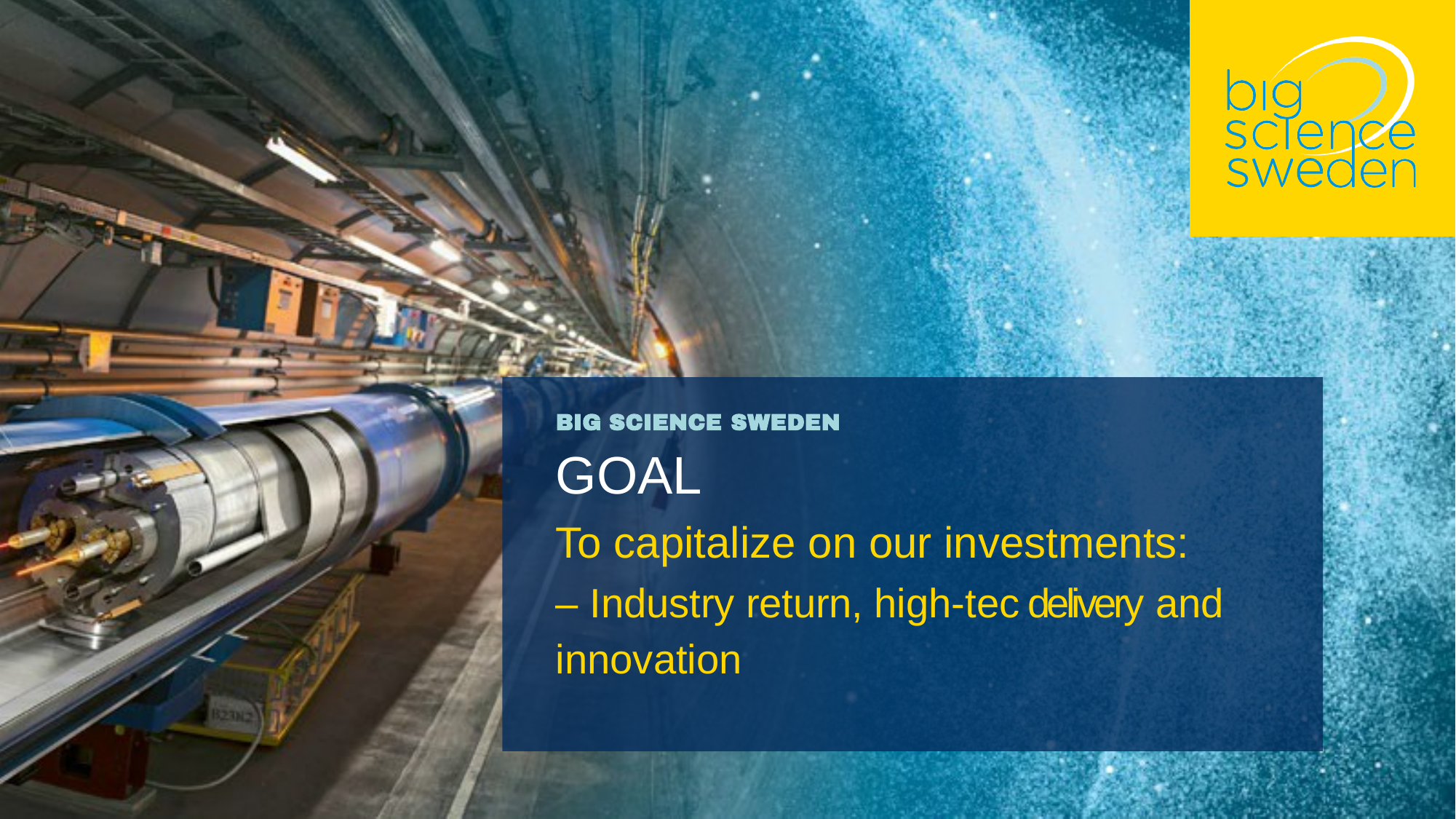

BIG SCIENCE SWEDEN
GOAL
To capitalize on our investments:
– Industry return, high-tec delivery and innovation